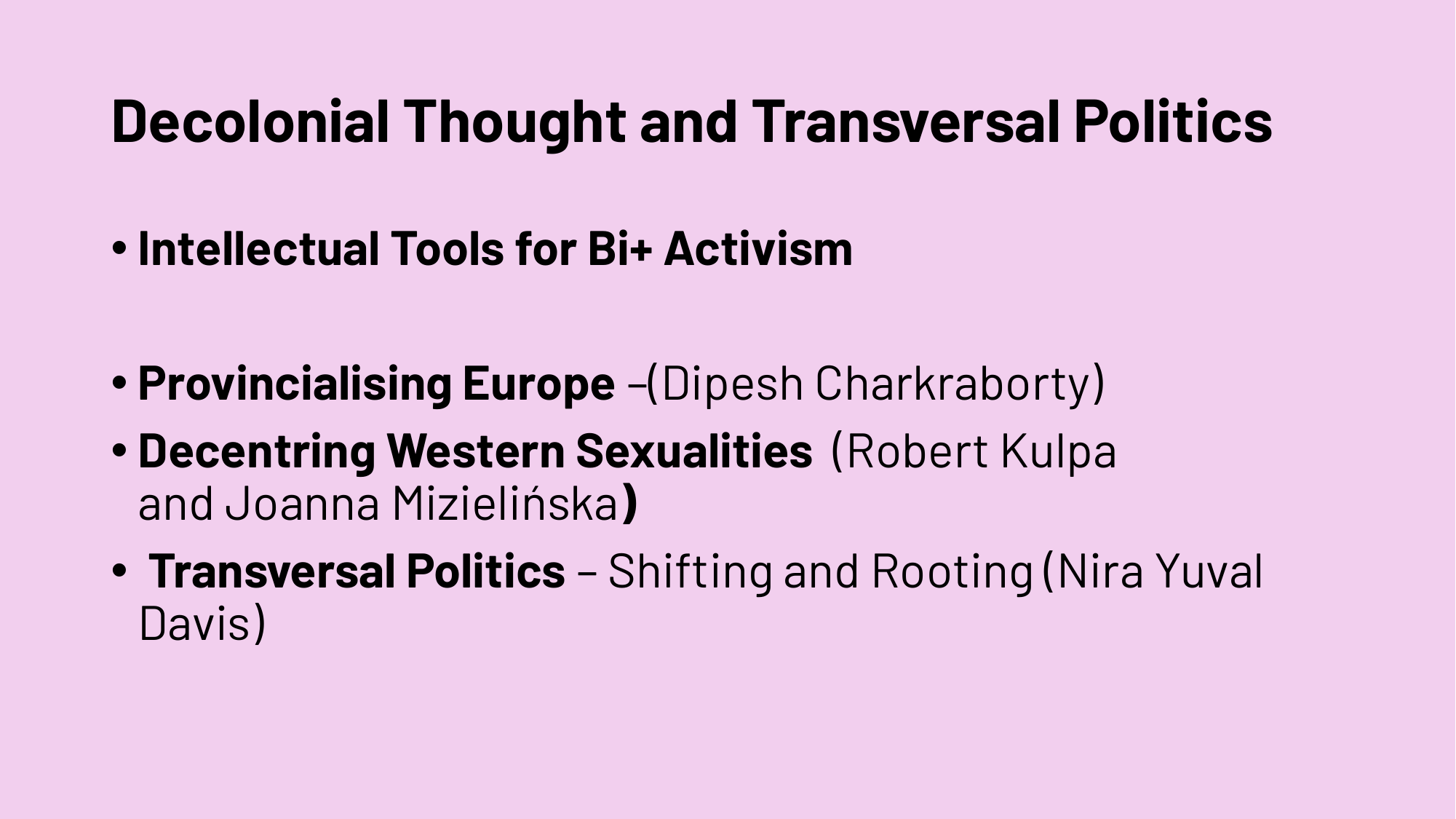

# Decolonial Thought and Transversal Politics
Intellectual Tools for Bi+ Activism

Provincialising Europe –(Dipesh Charkraborty)
Decentring Western Sexualities  (Robert Kulpa and Joanna Mizielińska)
 Transversal Politics – Shifting and Rooting (Nira Yuval Davis)